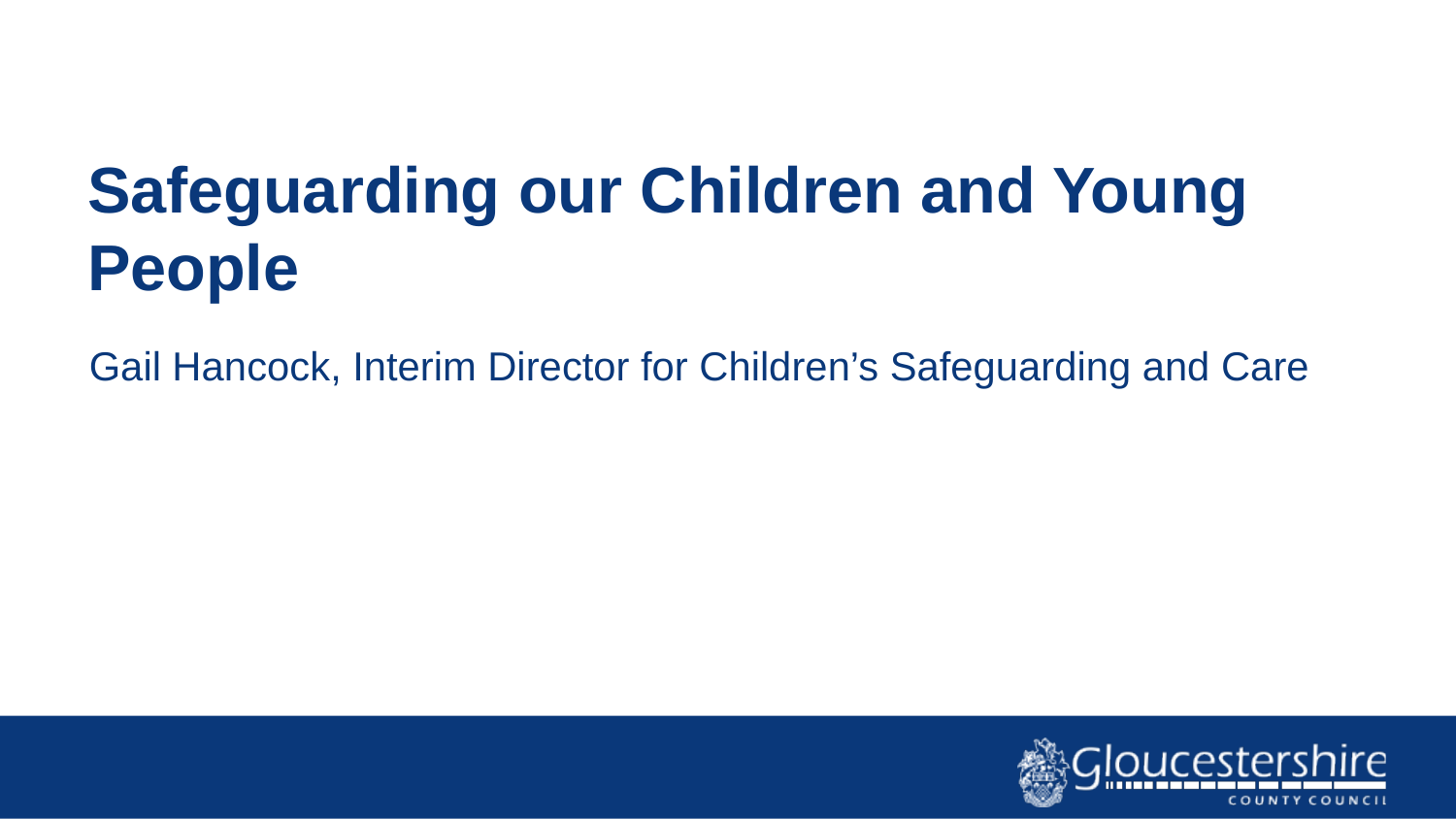

# Safeguarding our Children and Young People
Gail Hancock, Interim Director for Children’s Safeguarding and Care